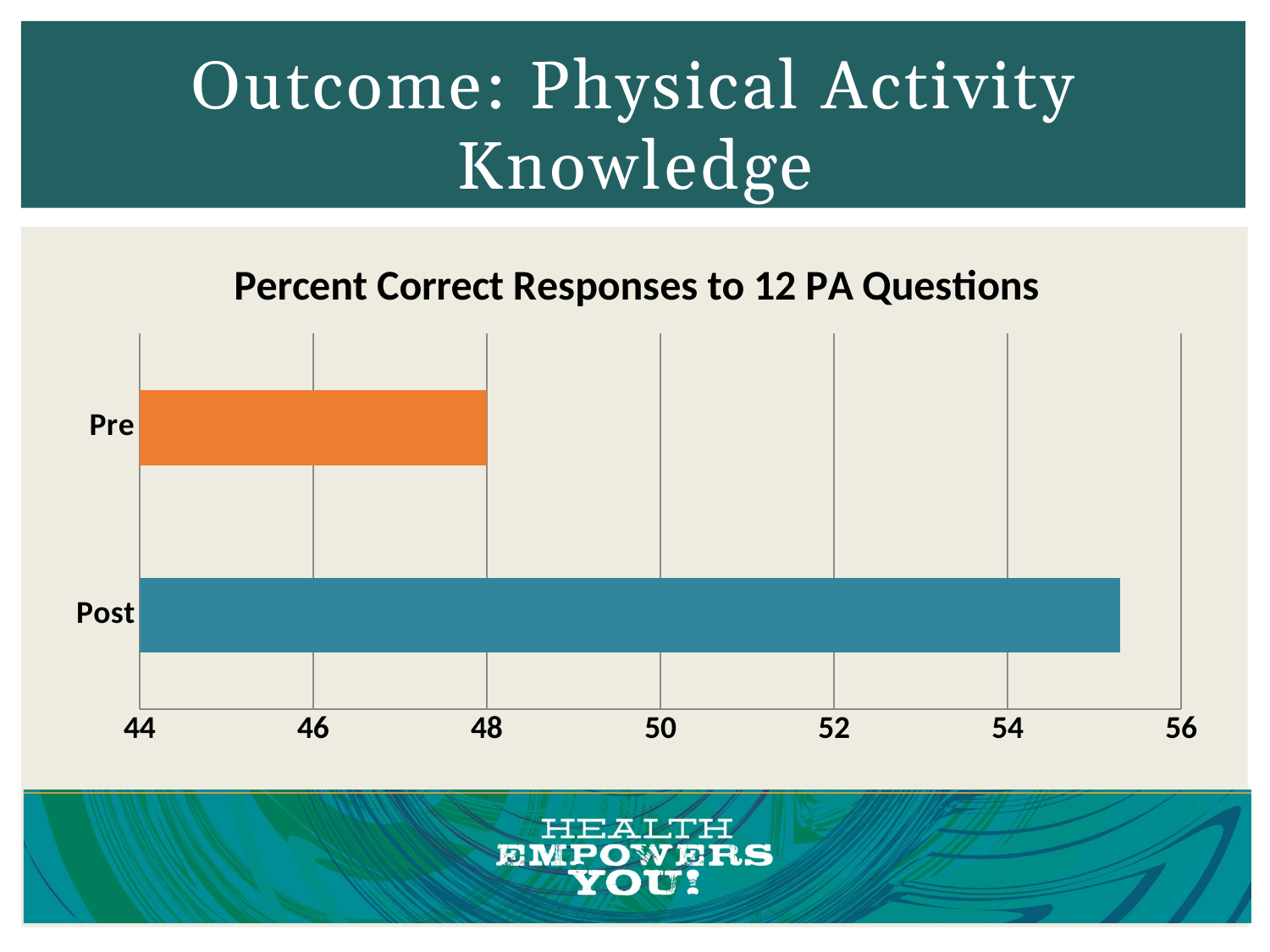

# Outcome: Physical Activity Knowledge

### Chart: Percent Correct Responses to 12 PA Questions

| Category |  |
|---|---|
| Post | 55.3 |
| Pre | 48.0 |